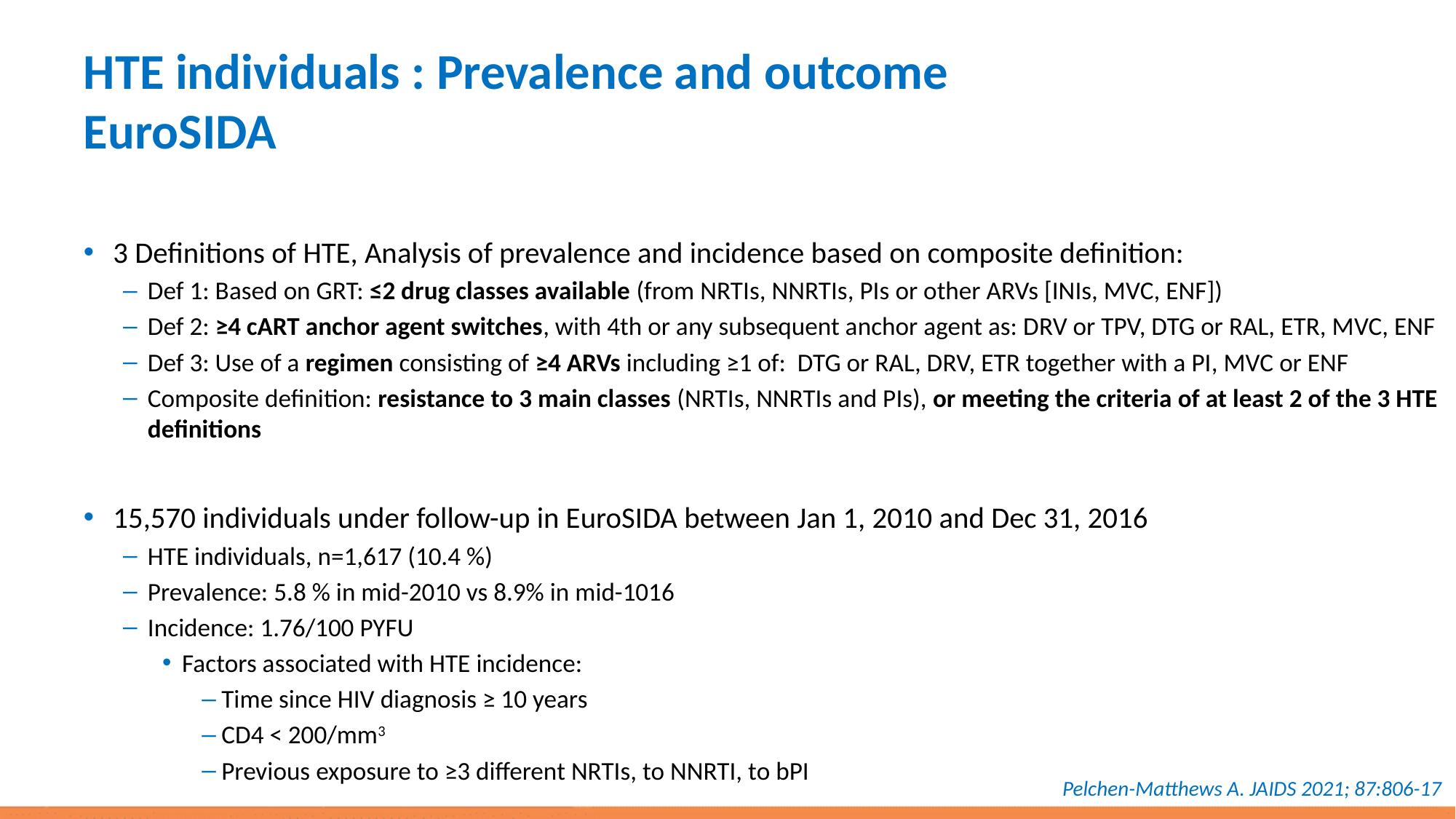

# HTE individuals : Prevalence and outcome EuroSIDA
3 Definitions of HTE, Analysis of prevalence and incidence based on composite definition:
Def 1: Based on GRT: ≤2 drug classes available (from NRTIs, NNRTIs, PIs or other ARVs [INIs, MVC, ENF])
Def 2: ≥4 cART anchor agent switches, with 4th or any subsequent anchor agent as: DRV or TPV, DTG or RAL, ETR, MVC, ENF
Def 3: Use of a regimen consisting of ≥4 ARVs including ≥1 of:  DTG or RAL, DRV, ETR together with a PI, MVC or ENF
Composite definition: resistance to 3 main classes (NRTIs, NNRTIs and PIs), or meeting the criteria of at least 2 of the 3 HTE definitions

15,570 individuals under follow-up in EuroSIDA between Jan 1, 2010 and Dec 31, 2016
HTE individuals, n=1,617 (10.4 %)
Prevalence: 5.8 % in mid-2010 vs 8.9% in mid-1016
Incidence: 1.76/100 PYFU
Factors associated with HTE incidence:
Time since HIV diagnosis ≥ 10 years
CD4 < 200/mm3
Previous exposure to ≥3 different NRTIs, to NNRTI, to bPI
Pelchen-Matthews A. JAIDS 2021; 87:806-17